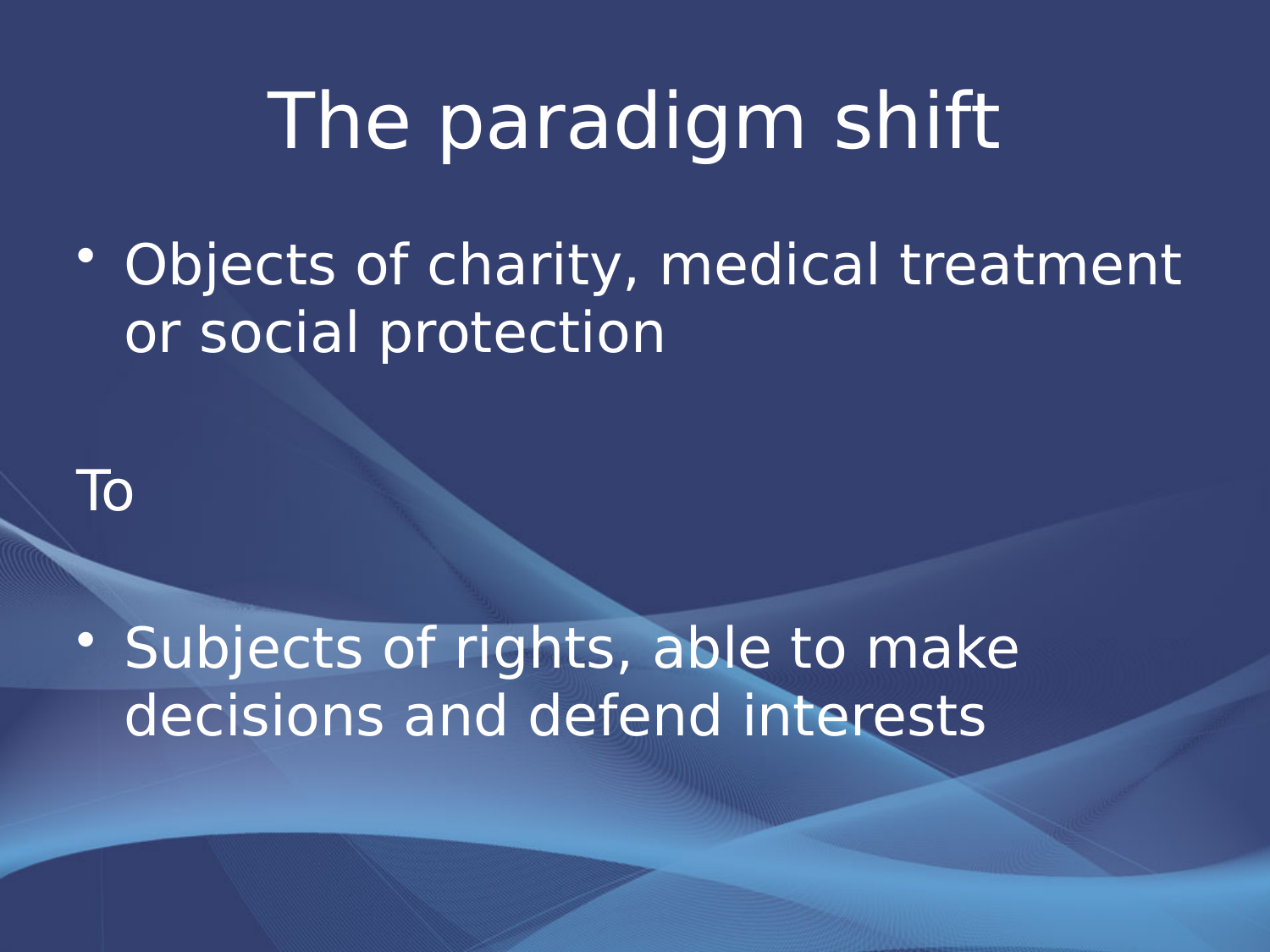

# The paradigm shift
Objects of charity, medical treatment or social protection

To

Subjects of rights, able to make decisions and defend interests